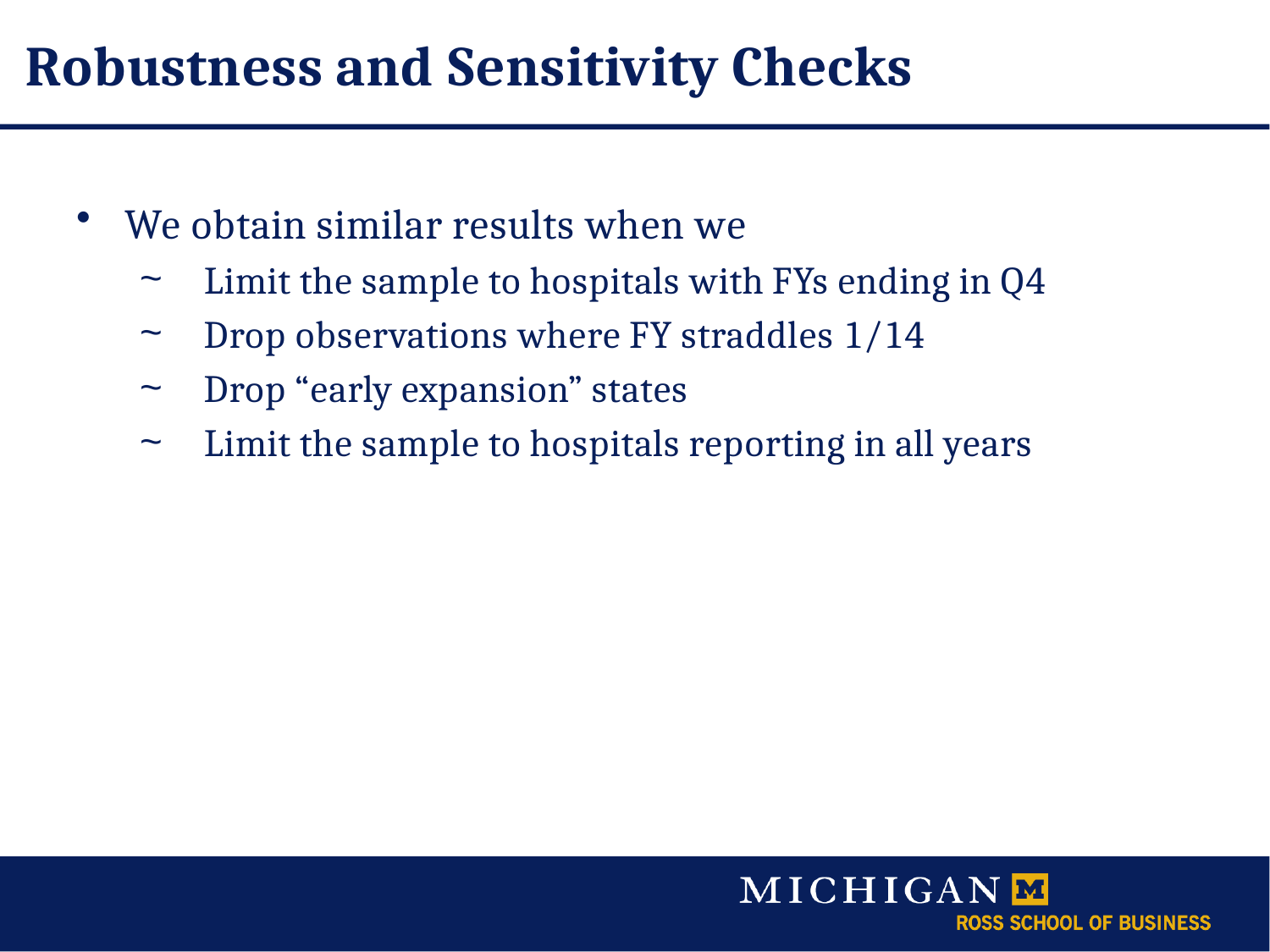

# Robustness and Sensitivity Checks
We obtain similar results when we
Limit the sample to hospitals with FYs ending in Q4
Drop observations where FY straddles 1/14
Drop “early expansion” states
Limit the sample to hospitals reporting in all years